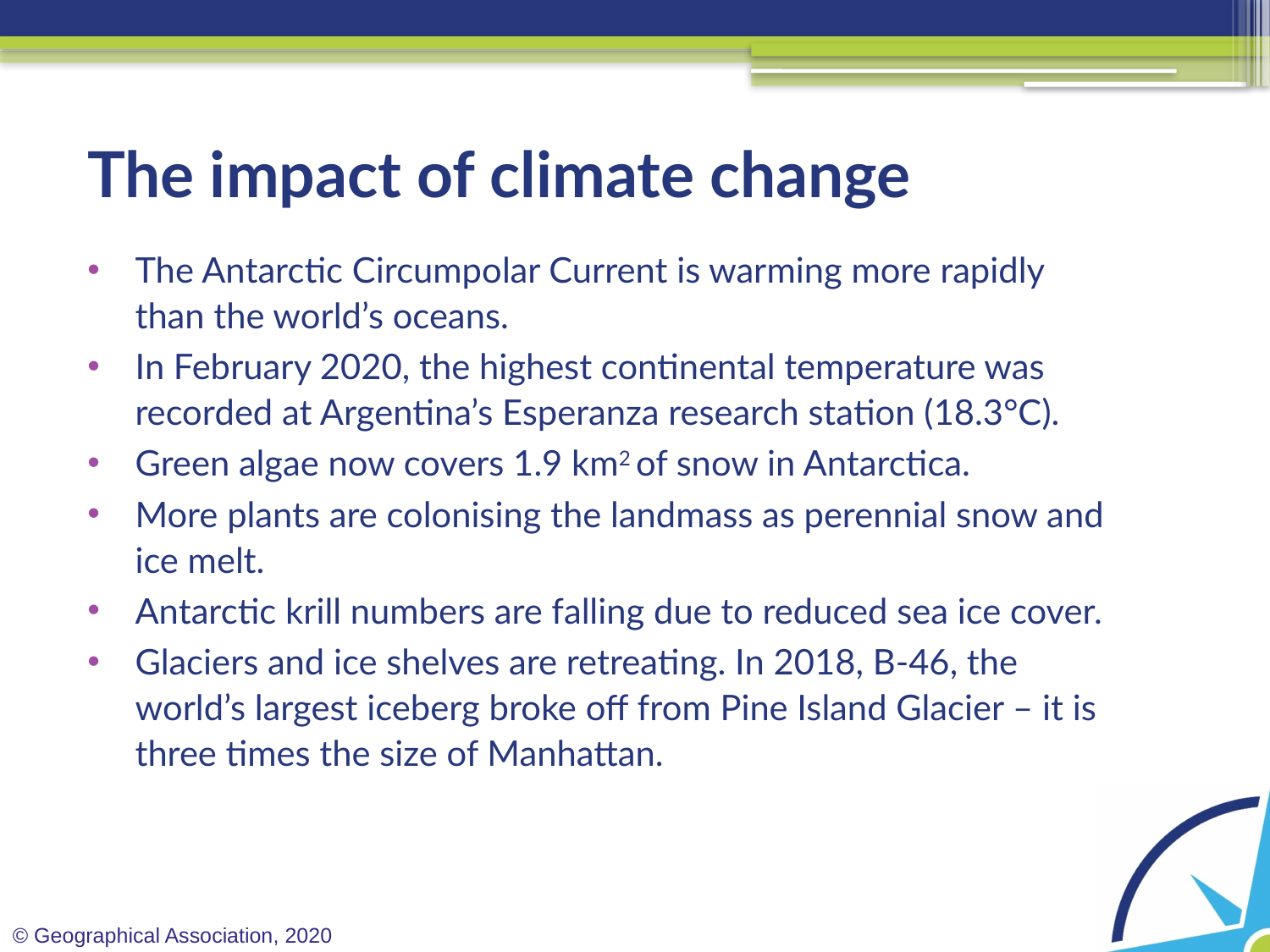

# The impact of climate change
The Antarctic Circumpolar Current is warming more rapidly than the world’s oceans.
In February 2020, the highest continental temperature was recorded at Argentina’s Esperanza research station (18.3°C).
Green algae now covers 1.9 km2 of snow in Antarctica.
More plants are colonising the landmass as perennial snow and ice melt.
Antarctic krill numbers are falling due to reduced sea ice cover.
Glaciers and ice shelves are retreating. In 2018, B-46, the world’s largest iceberg broke off from Pine Island Glacier – it is three times the size of Manhattan.